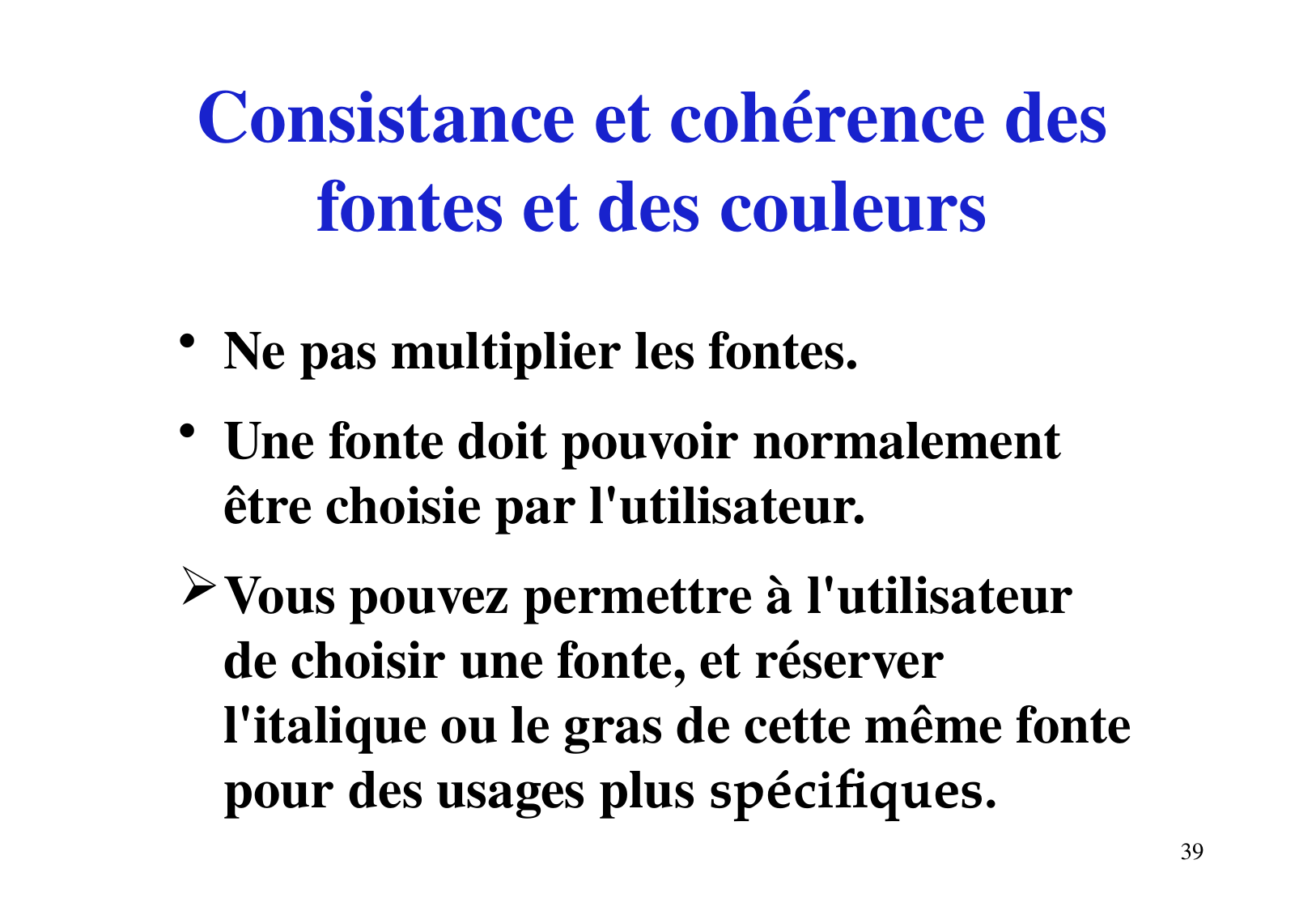

# Consistance et cohérence des fontes et des couleurs
Ne pas multiplier les fontes.
Une fonte doit pouvoir normalement être choisie par l'utilisateur.
Vous pouvez permettre à l'utilisateur de choisir une fonte, et réserver l'italique ou le gras de cette même fonte pour des usages plus spécifiques.
39